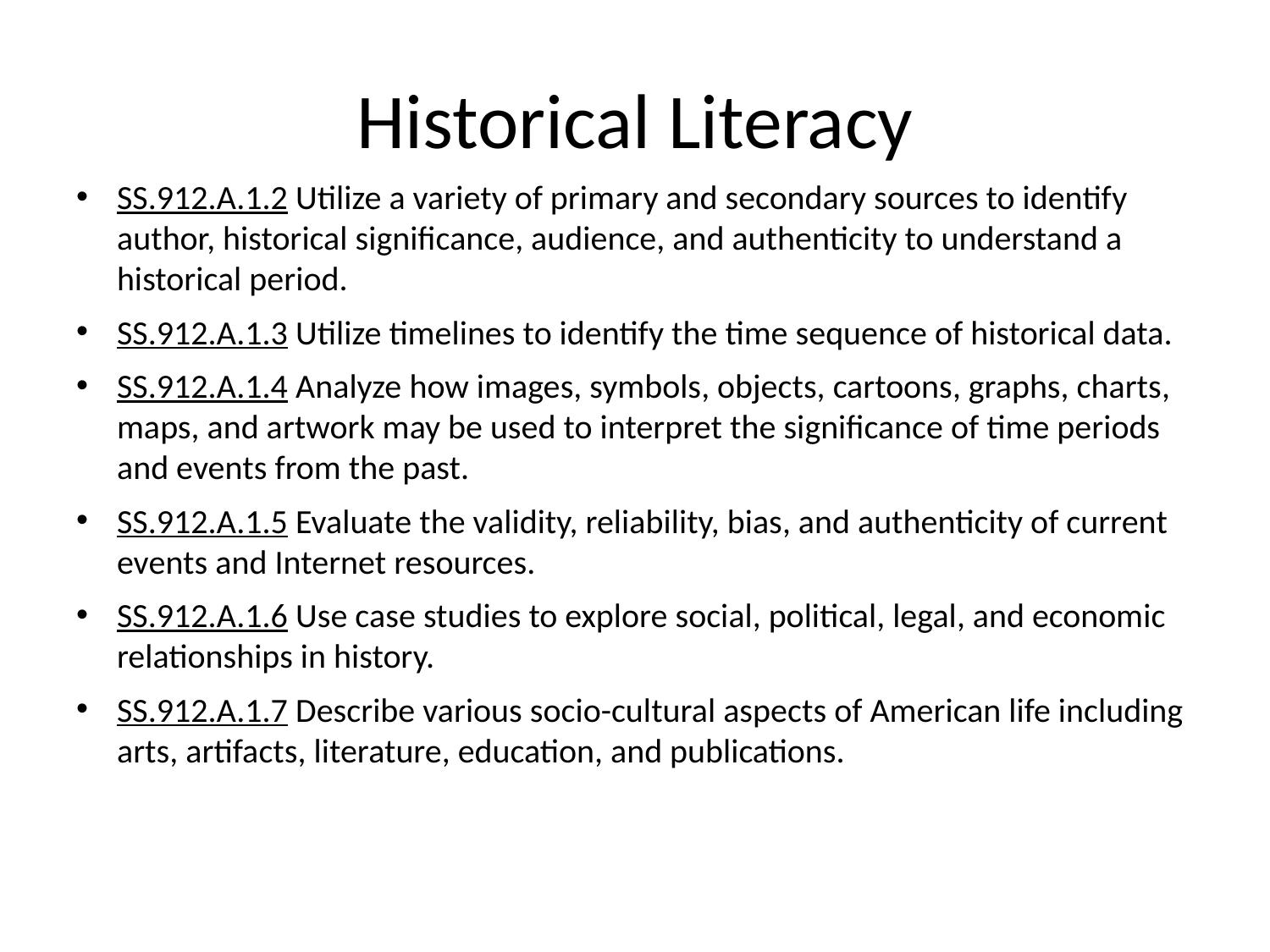

# Historical Literacy
SS.912.A.1.2 Utilize a variety of primary and secondary sources to identify author, historical significance, audience, and authenticity to understand a historical period.
SS.912.A.1.3 Utilize timelines to identify the time sequence of historical data.
SS.912.A.1.4 Analyze how images, symbols, objects, cartoons, graphs, charts, maps, and artwork may be used to interpret the significance of time periods and events from the past.
SS.912.A.1.5 Evaluate the validity, reliability, bias, and authenticity of current events and Internet resources.
SS.912.A.1.6 Use case studies to explore social, political, legal, and economic relationships in history.
SS.912.A.1.7 Describe various socio-cultural aspects of American life including arts, artifacts, literature, education, and publications.